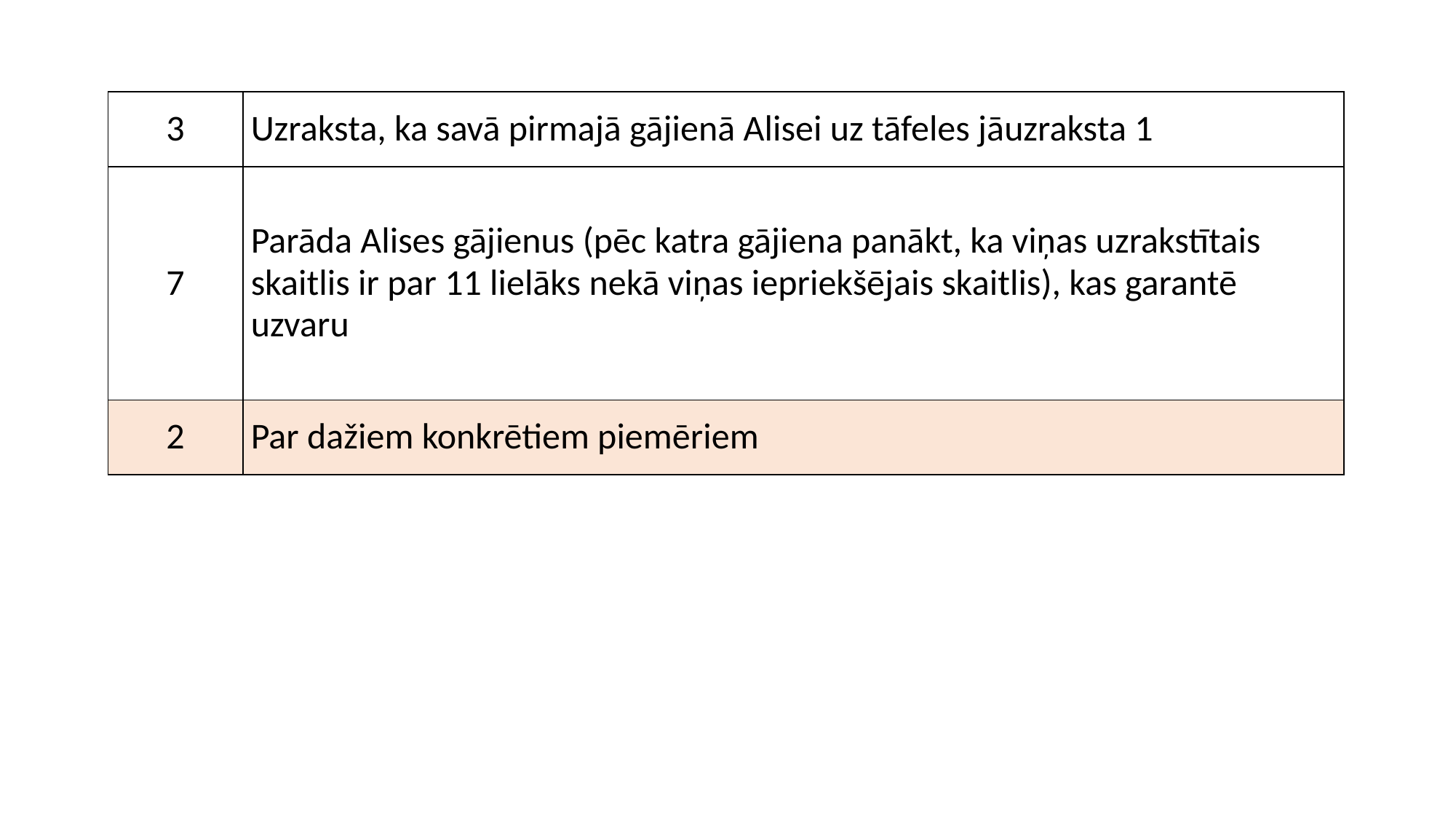

| 3 | Uzraksta, ka savā pirmajā gājienā Alisei uz tāfeles jāuzraksta 1 |
| --- | --- |
| 7 | Parāda Alises gājienus (pēc katra gājiena panākt, ka viņas uzrakstītais skaitlis ir par 11 lielāks nekā viņas iepriekšējais skaitlis), kas garantē uzvaru |
| 2 | Par dažiem konkrētiem piemēriem |